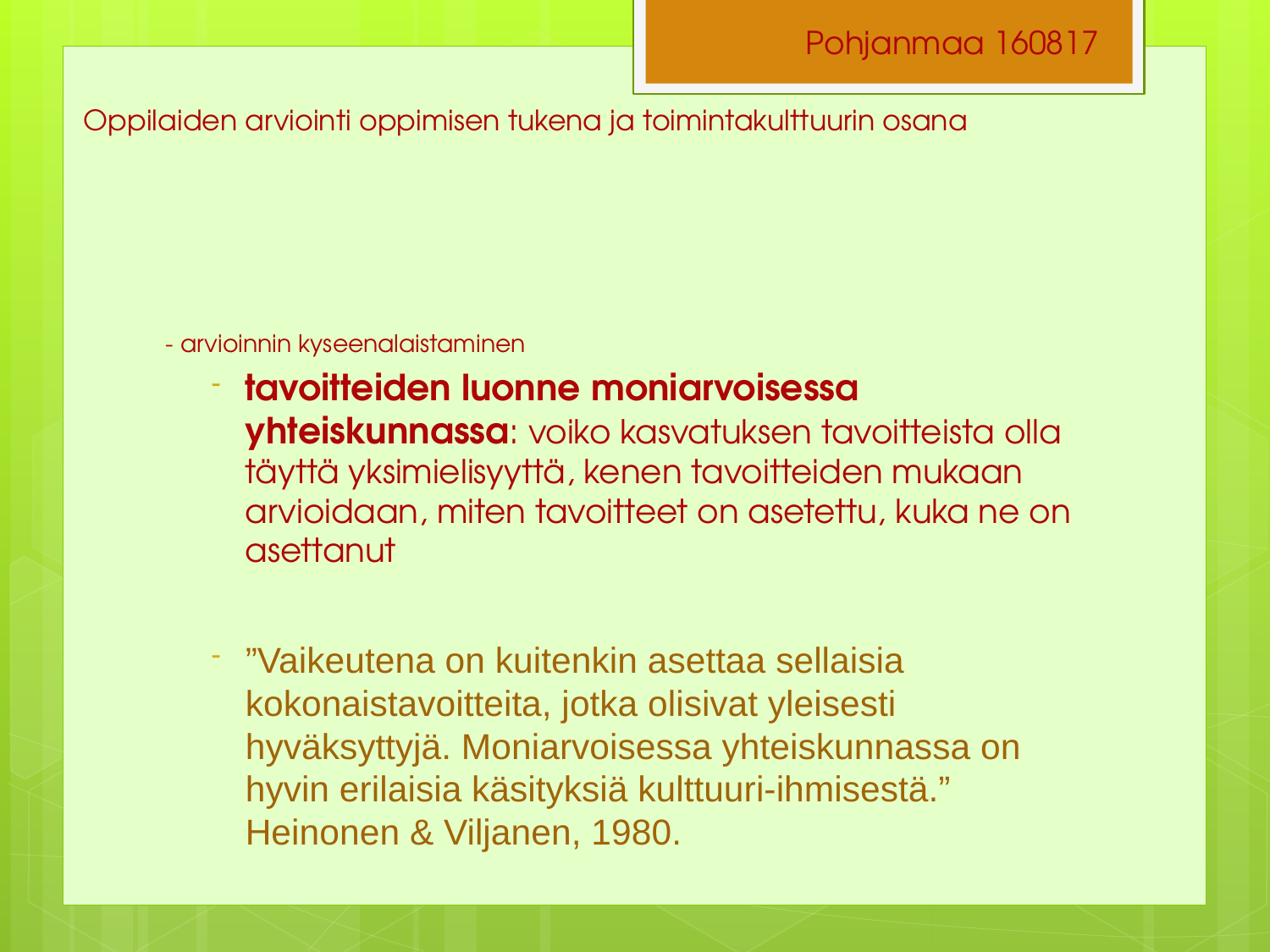

Pohjanmaa 160817
# Oppilaiden arviointi oppimisen tukena ja toimintakulttuurin osana
- arvioinnin kyseenalaistaminen
tavoitteiden luonne moniarvoisessa yhteiskunnassa: voiko kasvatuksen tavoitteista olla täyttä yksimielisyyttä, kenen tavoitteiden mukaan arvioidaan, miten tavoitteet on asetettu, kuka ne on asettanut

”Vaikeutena on kuitenkin asettaa sellaisia kokonaistavoitteita, jotka olisivat yleisesti hyväksyttyjä. Moniarvoisessa yhteiskunnassa on hyvin erilaisia käsityksiä kulttuuri-ihmisestä.” Heinonen & Viljanen, 1980.